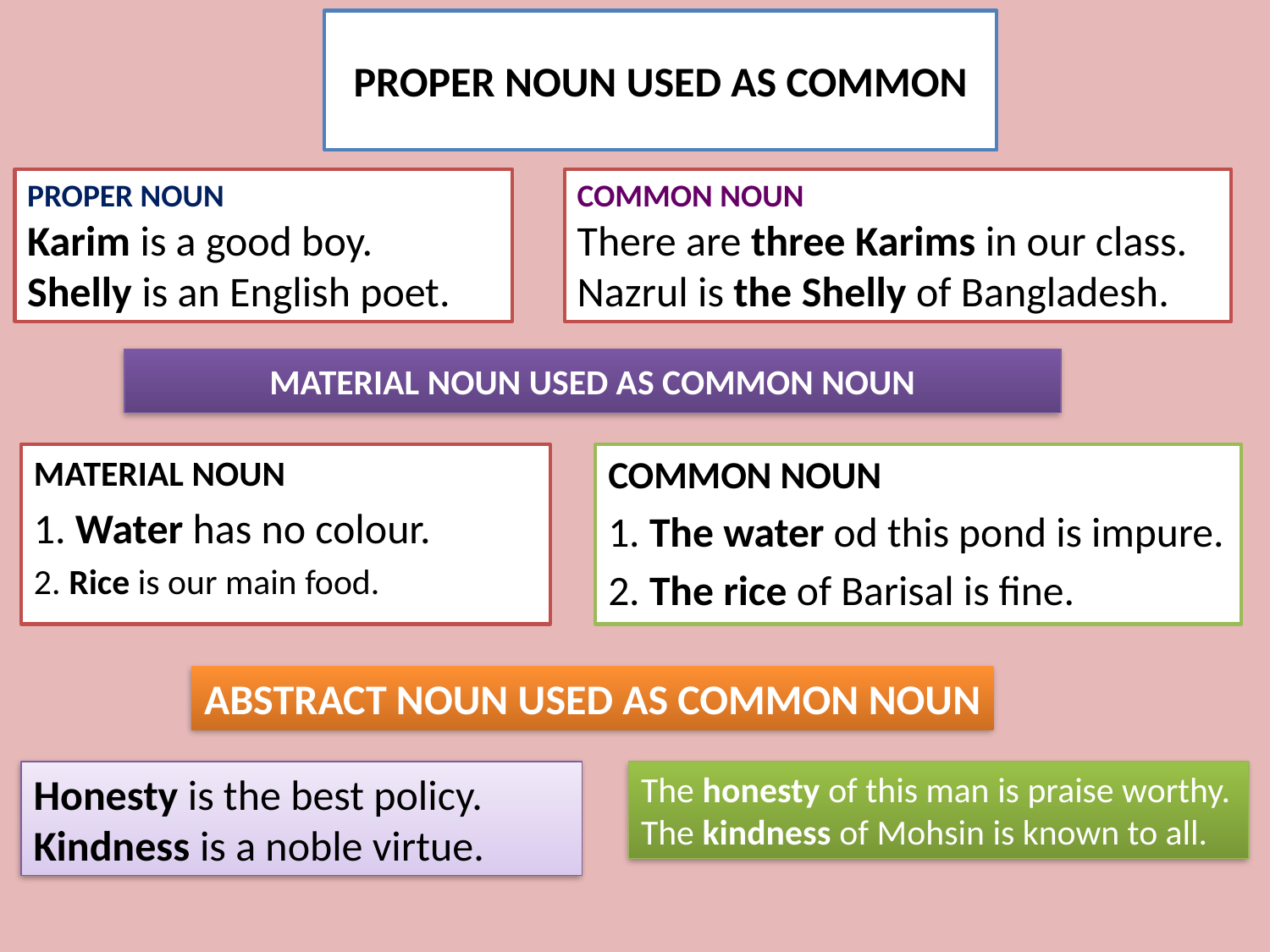

PROPER NOUN USED AS COMMON

PROPER NOUN
Karim is a good boy.
Shelly is an English poet.
COMMON NOUN
There are three Karims in our class.
Nazrul is the Shelly of Bangladesh.
# MATERIAL NOUN USED AS COMMON NOUN
MATERIAL NOUN
1. Water has no colour.
2. Rice is our main food.

COMMON NOUN
1. The water od this pond is impure.
2. The rice of Barisal is fine.
ABSTRACT NOUN USED AS COMMON NOUN
Honesty is the best policy.
Kindness is a noble virtue.
The honesty of this man is praise worthy.
The kindness of Mohsin is known to all.